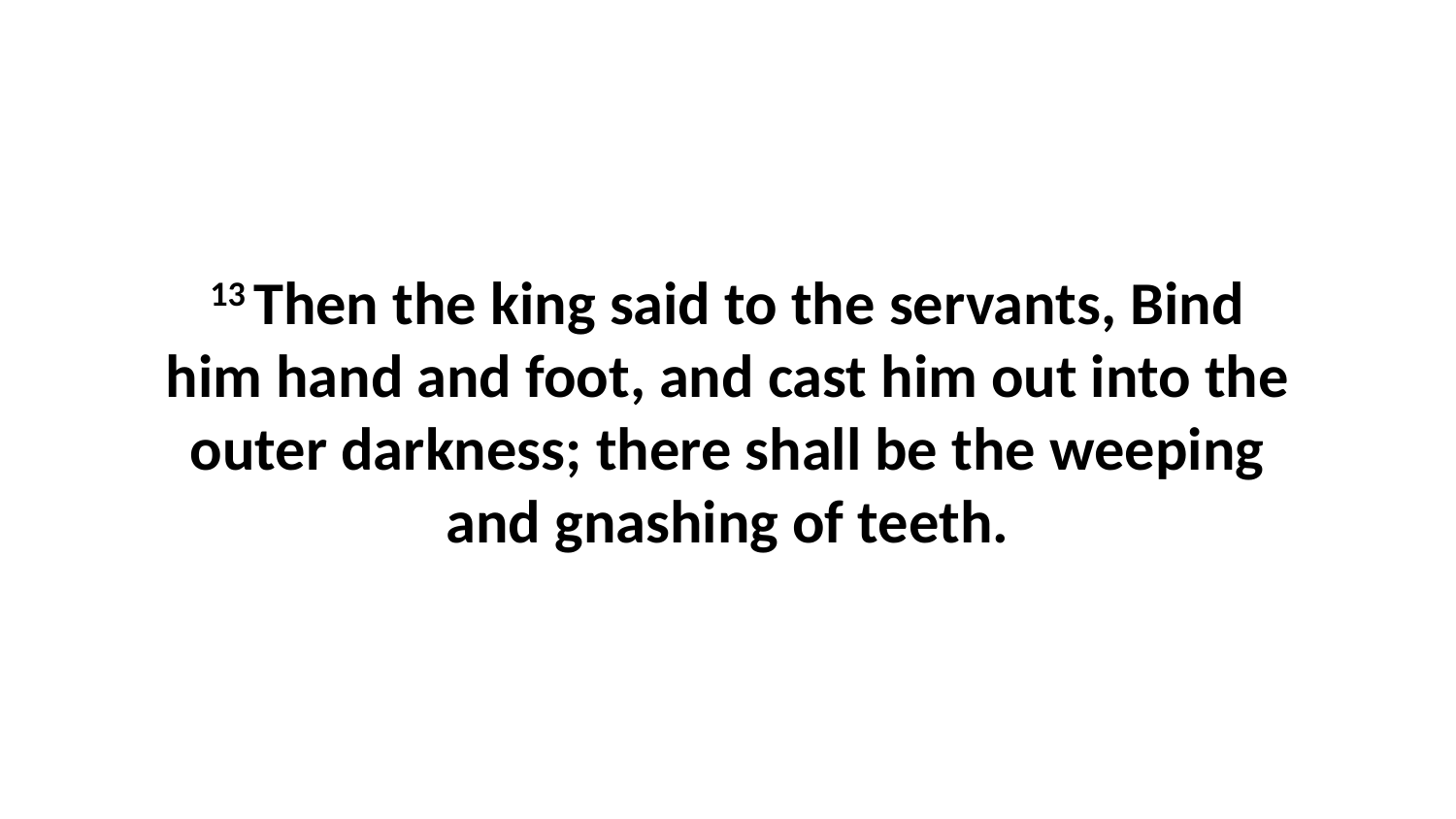

13 Then the king said to the servants, Bind him hand and foot, and cast him out into the outer darkness; there shall be the weeping and gnashing of teeth.